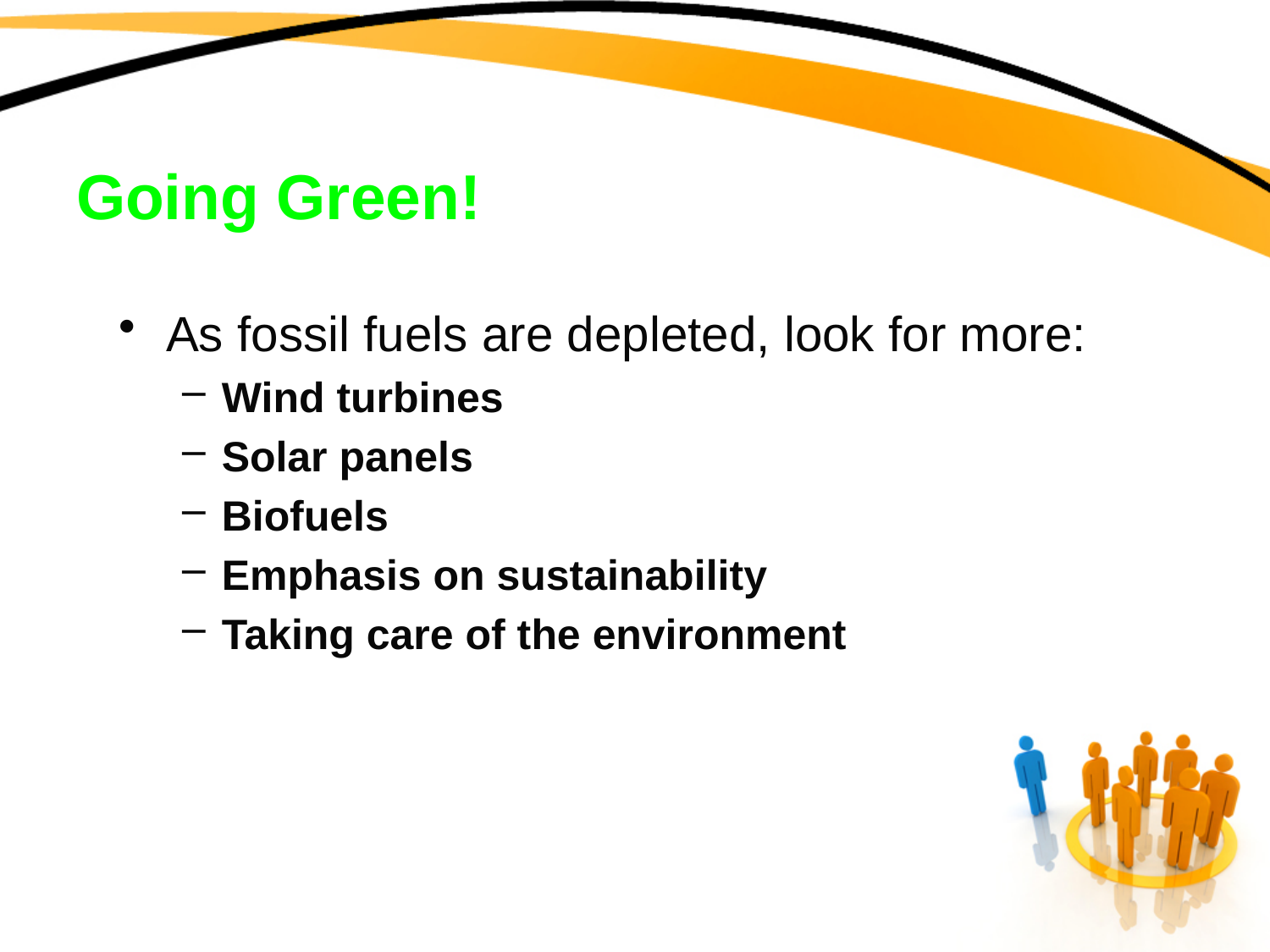

# Going Green!
As fossil fuels are depleted, look for more:
Wind turbines
Solar panels
Biofuels
Emphasis on sustainability
Taking care of the environment